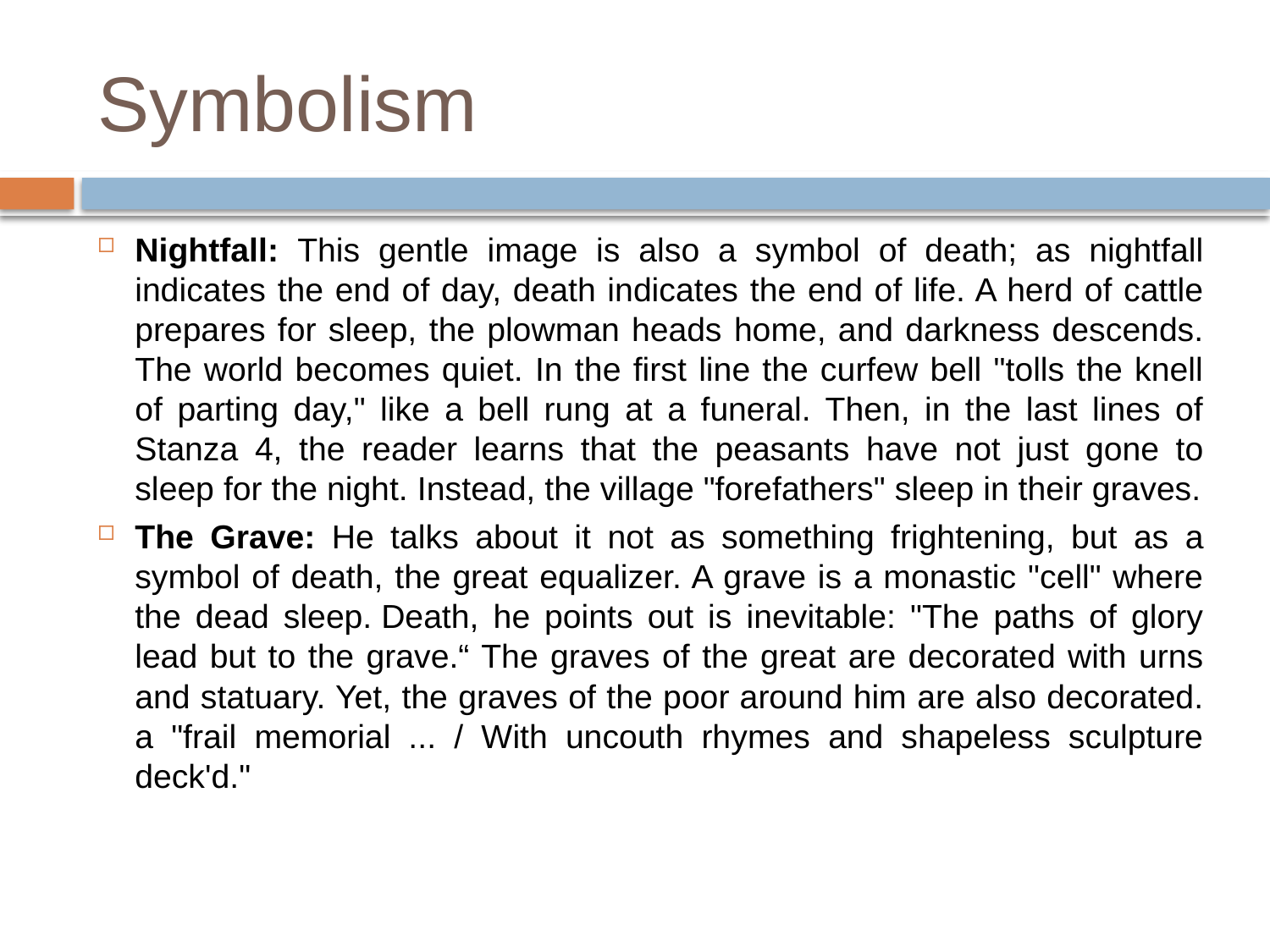

# Symbolism
Nightfall: This gentle image is also a symbol of death; as nightfall indicates the end of day, death indicates the end of life. A herd of cattle prepares for sleep, the plowman heads home, and darkness descends. The world becomes quiet. In the first line the curfew bell "tolls the knell of parting day," like a bell rung at a funeral. Then, in the last lines of Stanza 4, the reader learns that the peasants have not just gone to sleep for the night. Instead, the village "forefathers" sleep in their graves.
The Grave: He talks about it not as something frightening, but as a symbol of death, the great equalizer. A grave is a monastic "cell" where the dead sleep. Death, he points out is inevitable: "The paths of glory lead but to the grave.“ The graves of the great are decorated with urns and statuary. Yet, the graves of the poor around him are also decorated. a "frail memorial ... / With uncouth rhymes and shapeless sculpture deck'd."